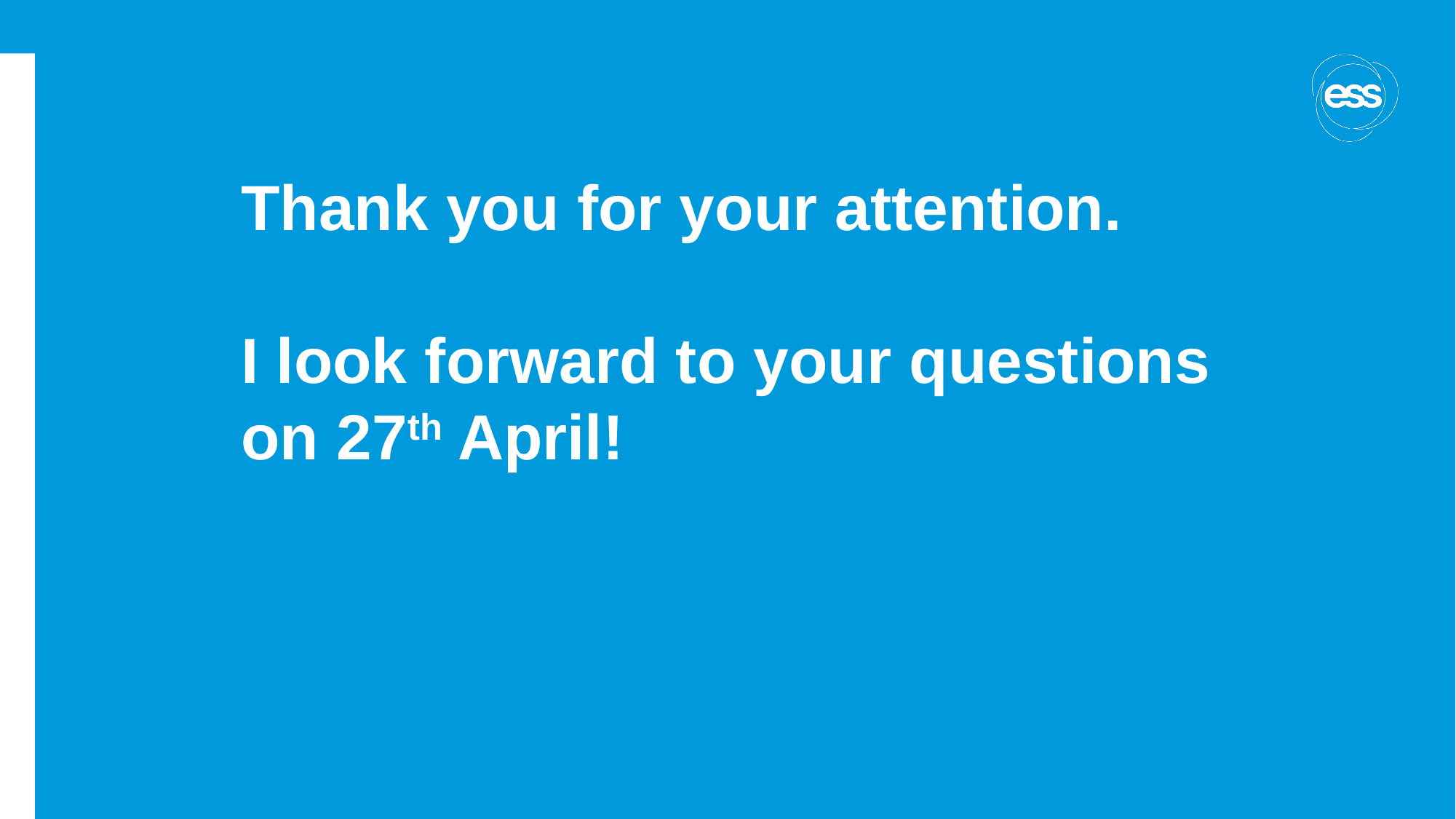

# Thank you for your attention. I look forward to your questions on 27th April!